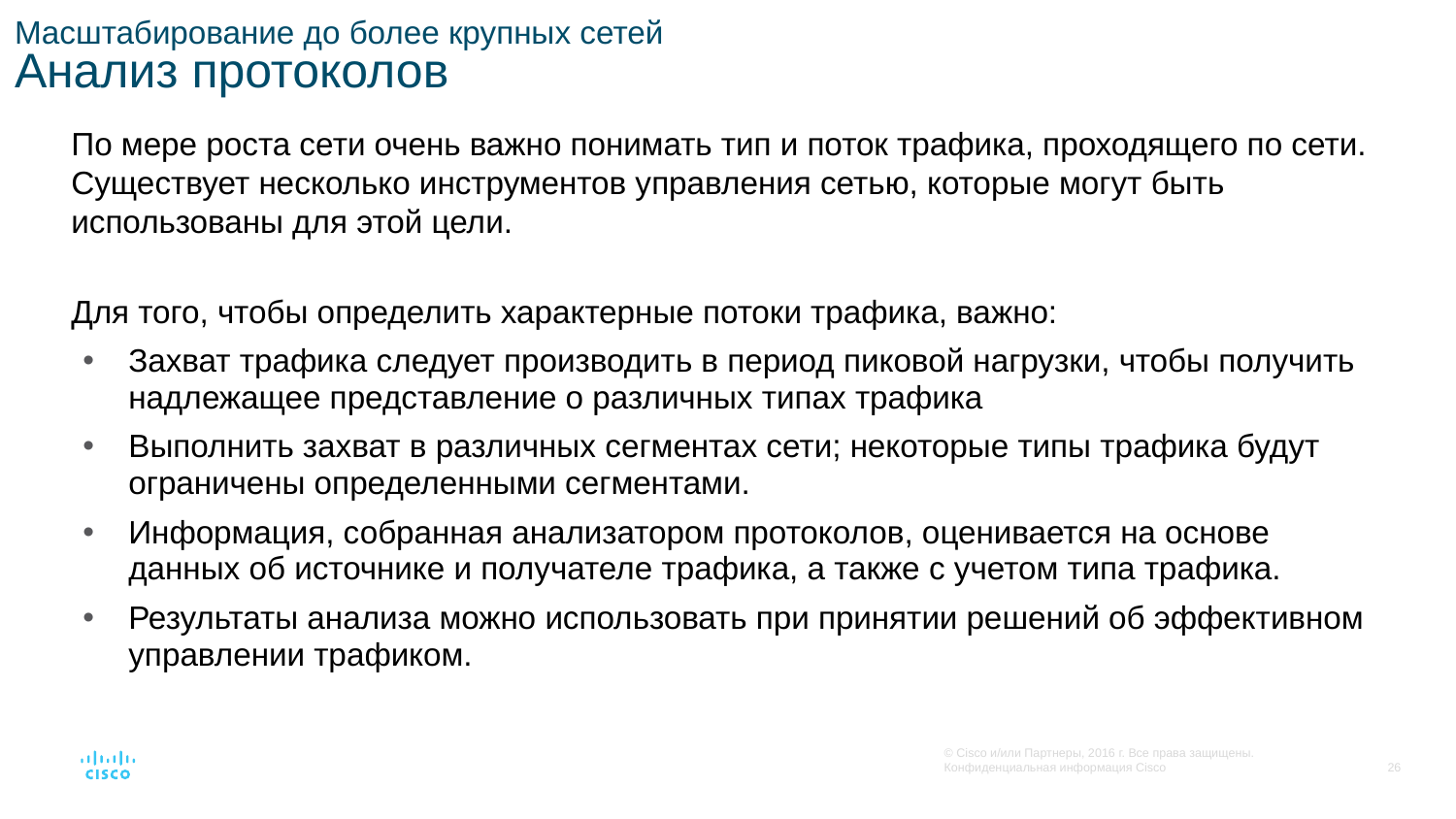

# Масштабирование до более крупных сетей Анализ протоколов
По мере роста сети очень важно понимать тип и поток трафика, проходящего по сети. Существует несколько инструментов управления сетью, которые могут быть использованы для этой цели.

Для того, чтобы определить характерные потоки трафика, важно:
Захват трафика следует производить в период пиковой нагрузки, чтобы получить надлежащее представление о различных типах трафика
Выполнить захват в различных сегментах сети; некоторые типы трафика будут ограничены определенными сегментами.
Информация, собранная анализатором протоколов, оценивается на основе данных об источнике и получателе трафика, а также с учетом типа трафика.
Результаты анализа можно использовать при принятии решений об эффективном управлении трафиком.